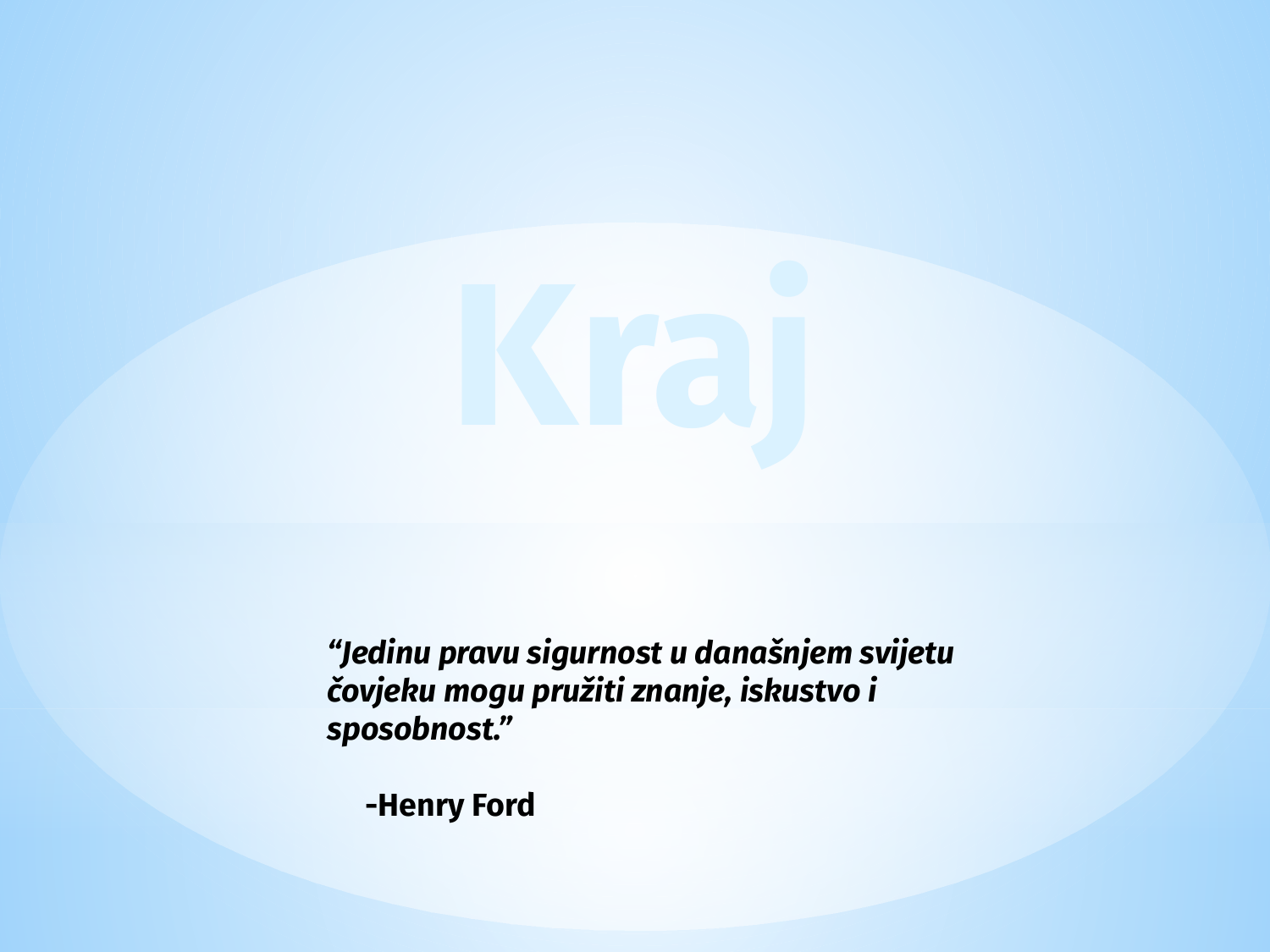

Kraj
“Jedinu pravu sigurnost u današnjem svijetu čovjeku mogu pružiti znanje, iskustvo i sposobnost.”

     -Henry Ford